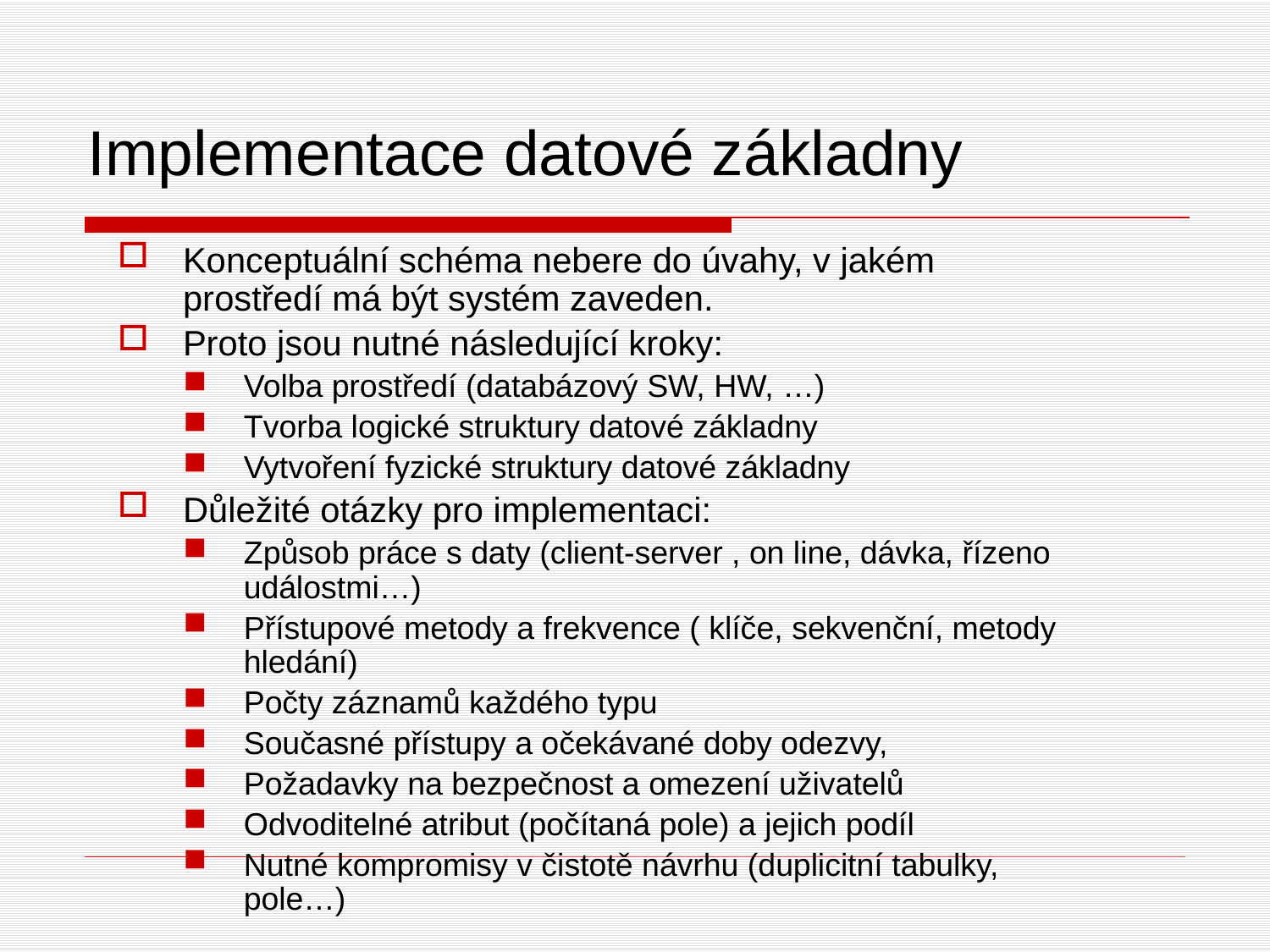

Implementace datové základny
Konceptuální schéma nebere do úvahy, v jakém prostředí má být systém zaveden.
Proto jsou nutné následující kroky:
Volba prostředí (databázový SW, HW, …)
Tvorba logické struktury datové základny
Vytvoření fyzické struktury datové základny
Důležité otázky pro implementaci:
Způsob práce s daty (client-server , on line, dávka, řízeno událostmi…)
Přístupové metody a frekvence ( klíče, sekvenční, metody hledání)
Počty záznamů každého typu
Současné přístupy a očekávané doby odezvy,
Požadavky na bezpečnost a omezení uživatelů
Odvoditelné atribut (počítaná pole) a jejich podíl
Nutné kompromisy v čistotě návrhu (duplicitní tabulky, pole…)